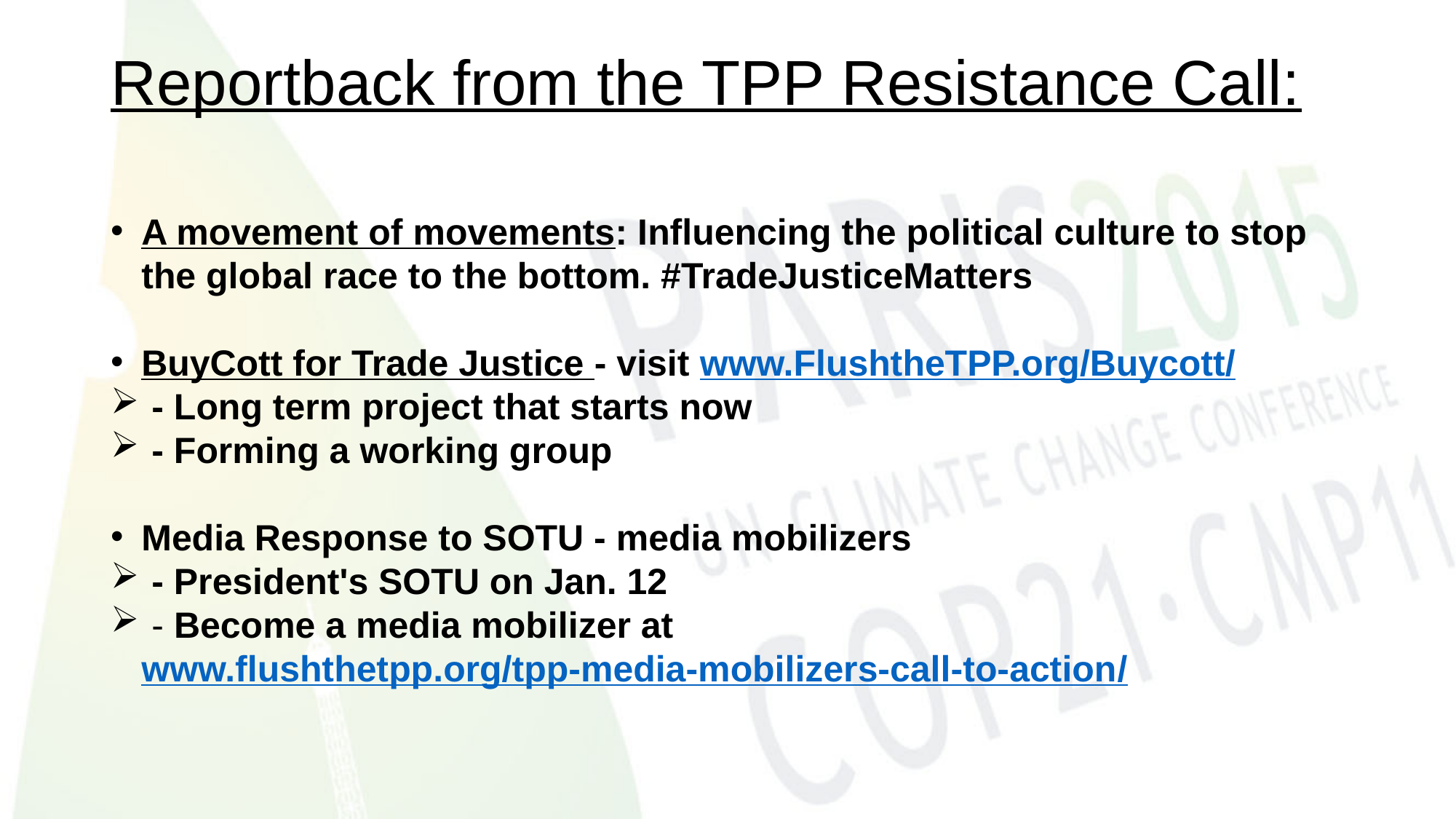

# Reportback from the TPP Resistance Call:

A movement of movements: Influencing the political culture to stop the global race to the bottom. #TradeJusticeMatters

BuyCott for Trade Justice - visit www.FlushtheTPP.org/Buycott/
 - Long term project that starts now
 - Forming a working group

Media Response to SOTU - media mobilizers
 - President's SOTU on Jan. 12
 - Become a media mobilizer at www.flushthetpp.org/tpp-media-mobilizers-call-to-action/